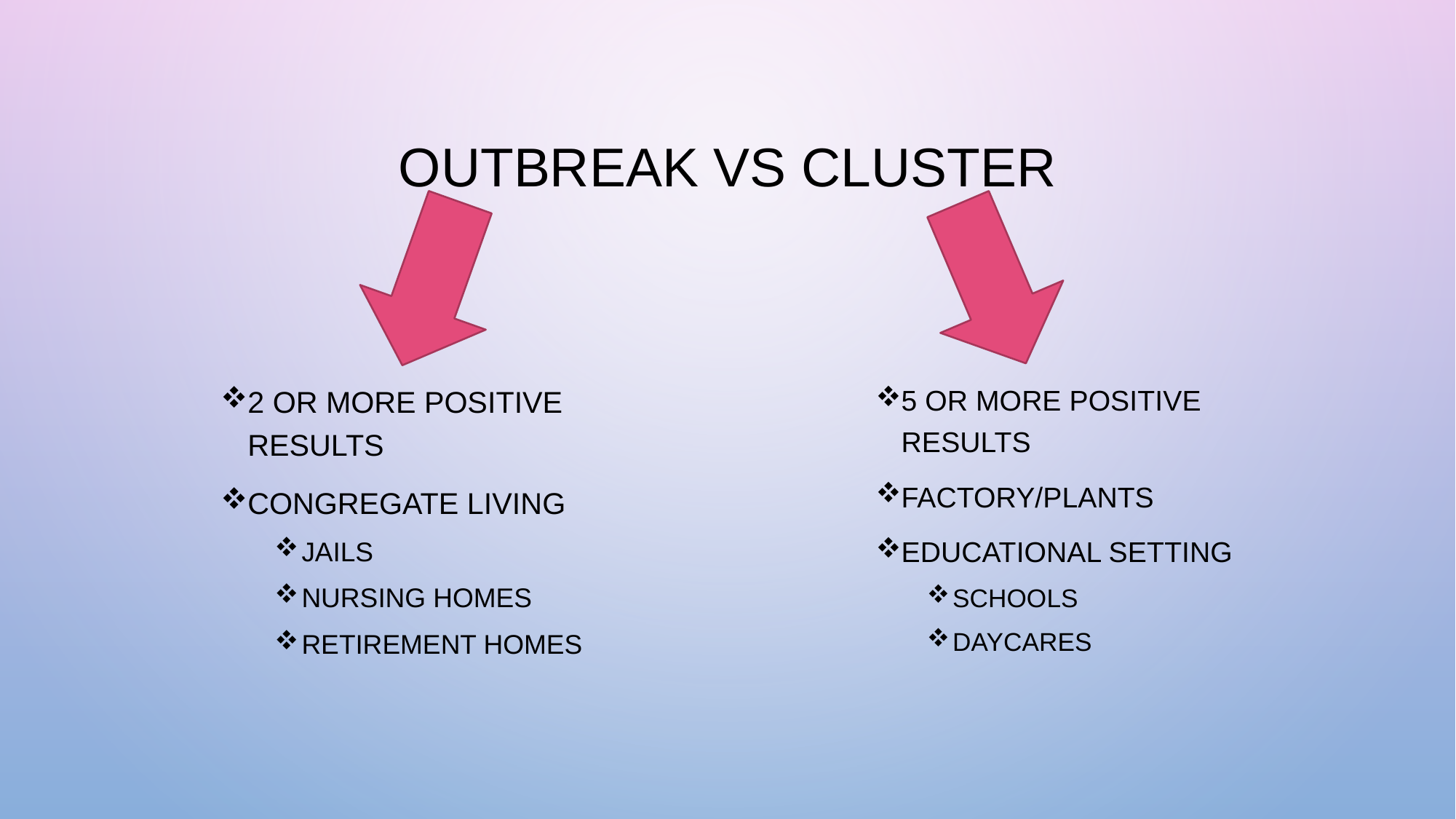

# Outbreak vs cluster

2 or more positive results
Congregate living
Jails
Nursing homes
Retirement homes
5 or more positive results
Factory/Plants
Educational setting
schools
Daycares